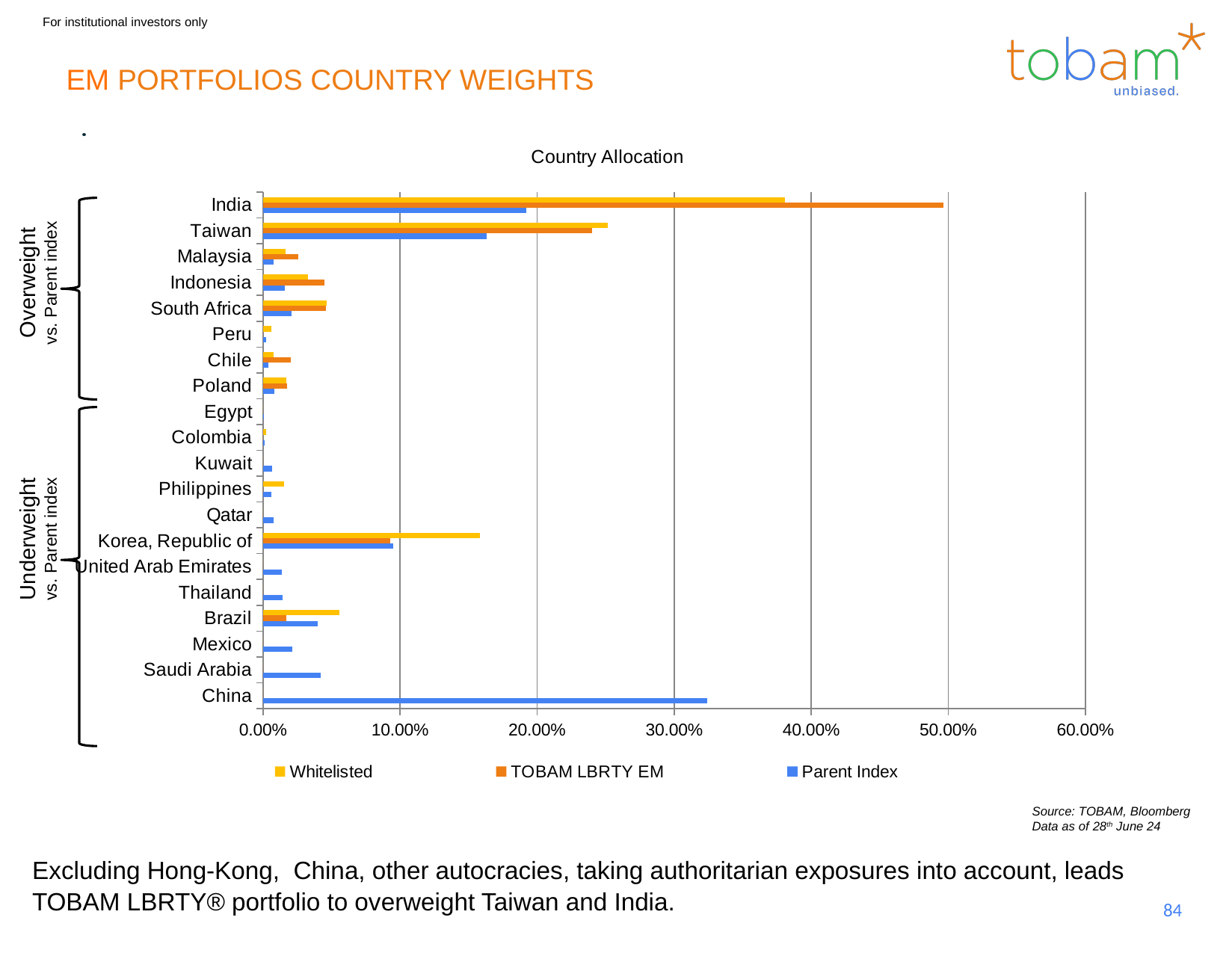

EM portfolios country weights

### Chart: Country Allocation

| Category | Parent Index | TOBAM LBRTY EM | Whitelisted |
|---|---|---|---|
| China | 0.32392771219195465 | 0.0 | 0.0 |
| Saudi Arabia | 0.04218127947984291 | 0.0 | 0.0 |
| Mexico | 0.021476755537701377 | 0.0 | 0.0 |
| Brazil | 0.03978258282792492 | 0.0171 | 0.05560350711570207 |
| Thailand | 0.014514124423559623 | 0.0 | 0.0 |
| United Arab Emirates | 0.013674615284684246 | 0.0 | 0.0 |
| Korea, Republic of | 0.09508447943875742 | 0.0928 | 0.158261396480575 |
| Qatar | 0.007613653407126761 | 0.0 | 0.0 |
| Philippines | 0.0060632583049661974 | 0.0 | 0.0153527511581787 |
| Kuwait | 0.006455411994212318 | 0.0 | 0.0 |
| Colombia | 0.0011034691725505823 | 0.0 | 0.0023127921665577803 |
| Egypt | 0.0005595751723703804 | 0.0 | 0.0 |
| Poland | 0.008329512499382116 | 0.0176 | 0.017055273933569762 |
| Chile | 0.003932279360868833 | 0.0204 | 0.007670482626590111 |
| Peru | 0.002279991775448759 | 0.0 | 0.006211115721578515 |
| South Africa | 0.020787832253293444 | 0.0457 | 0.046504774308460915 |
| Indonesia | 0.016109708194342733 | 0.0449 | 0.03283404598705272 |
| Malaysia | 0.007577115945343159 | 0.0255 | 0.016262530959390325 |
| Taiwan | 0.16302046116168573 | 0.24 | 0.2512999251973795 |
| India | 0.19227888819844588 | 0.4965 | 0.38087001092957057 |
Overweight
vs. Parent index

Underweight
vs. Parent index
Source: TOBAM, Bloomberg
Data as of 28th June 24
Excluding Hong-Kong,  China, other autocracies, taking authoritarian exposures into account, leads TOBAM LBRTY® portfolio to overweight Taiwan and India.